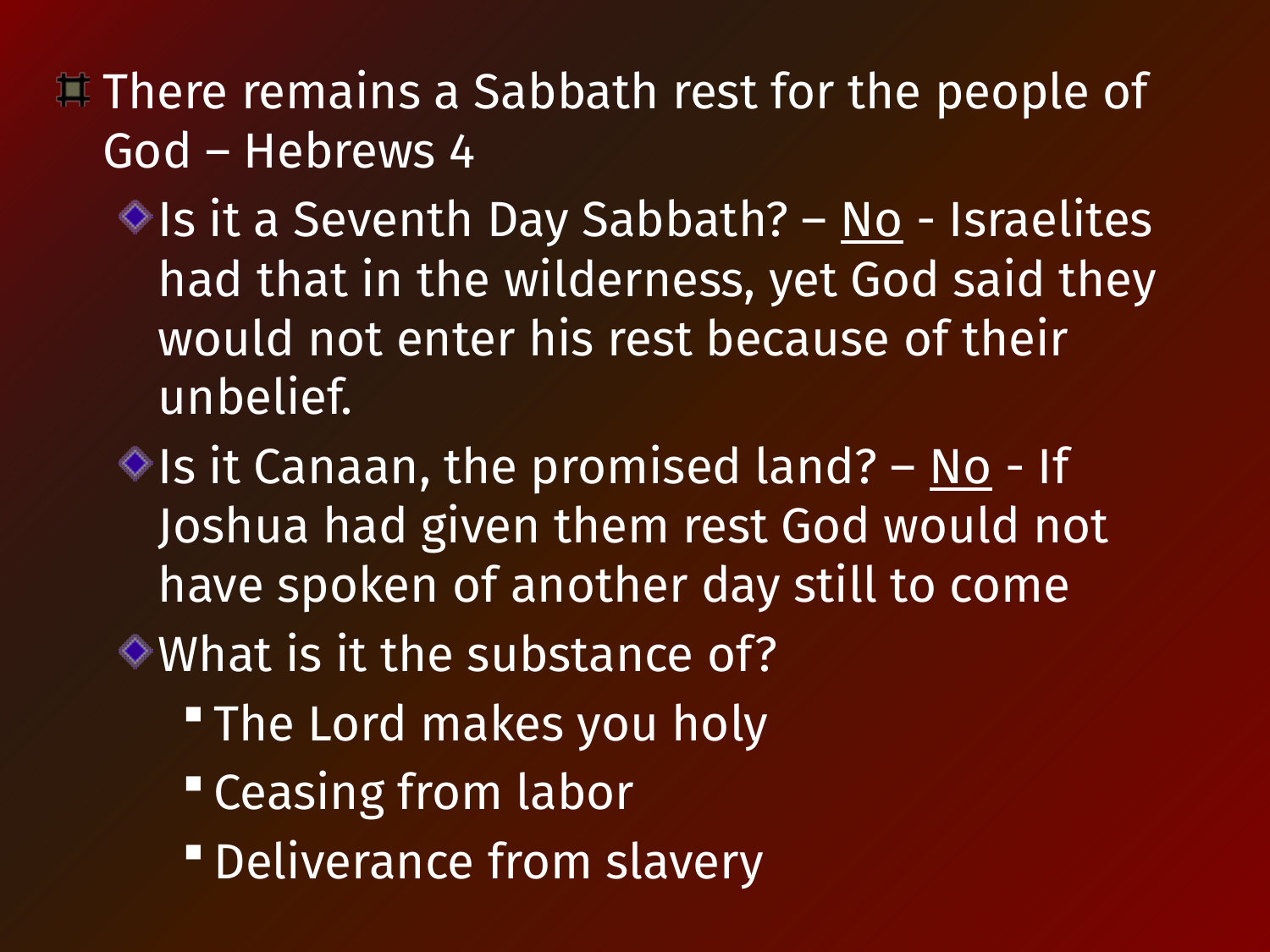

There remains a Sabbath rest for the people of God – Hebrews 4
Is it a Seventh Day Sabbath? – No - Israelites had that in the wilderness, yet God said they would not enter his rest because of their unbelief.
Is it Canaan, the promised land? – No - If Joshua had given them rest God would not have spoken of another day still to come
What is it the substance of?
The Lord makes you holy
Ceasing from labor
Deliverance from slavery